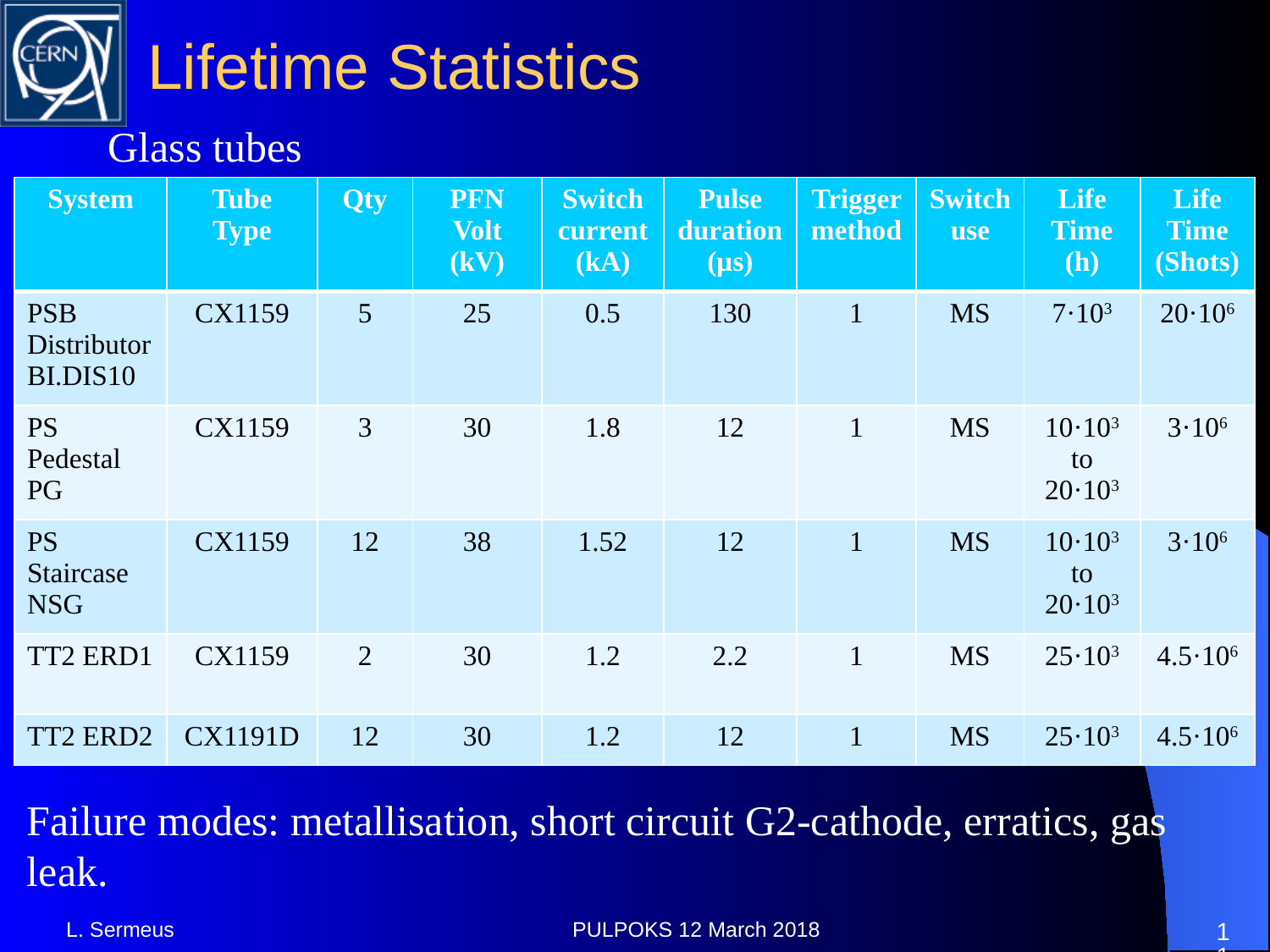

# Lifetime Statistics
Glass tubes
| System | Tube Type | Qty | PFN Volt (kV) | Switch current (kA) | Pulse duration (µs) | Trigger method | Switch use | Life Time (h) | Life Time (Shots) |
| --- | --- | --- | --- | --- | --- | --- | --- | --- | --- |
| PSB Distributor BI.DIS10 | CX1159 | 5 | 25 | 0.5 | 130 | 1 | MS | 7·103 | 20·106 |
| PS Pedestal PG | CX1159 | 3 | 30 | 1.8 | 12 | 1 | MS | 10·103 to 20·103 | 3·106 |
| PS Staircase NSG | CX1159 | 12 | 38 | 1.52 | 12 | 1 | MS | 10·103 to 20·103 | 3·106 |
| TT2 ERD1 | CX1159 | 2 | 30 | 1.2 | 2.2 | 1 | MS | 25·103 | 4.5·106 |
| TT2 ERD2 | CX1191D | 12 | 30 | 1.2 | 12 | 1 | MS | 25·103 | 4.5·106 |
Failure modes: metallisation, short circuit G2-cathode, erratics, gas leak.
L. Sermeus
PULPOKS 12 March 2018
11